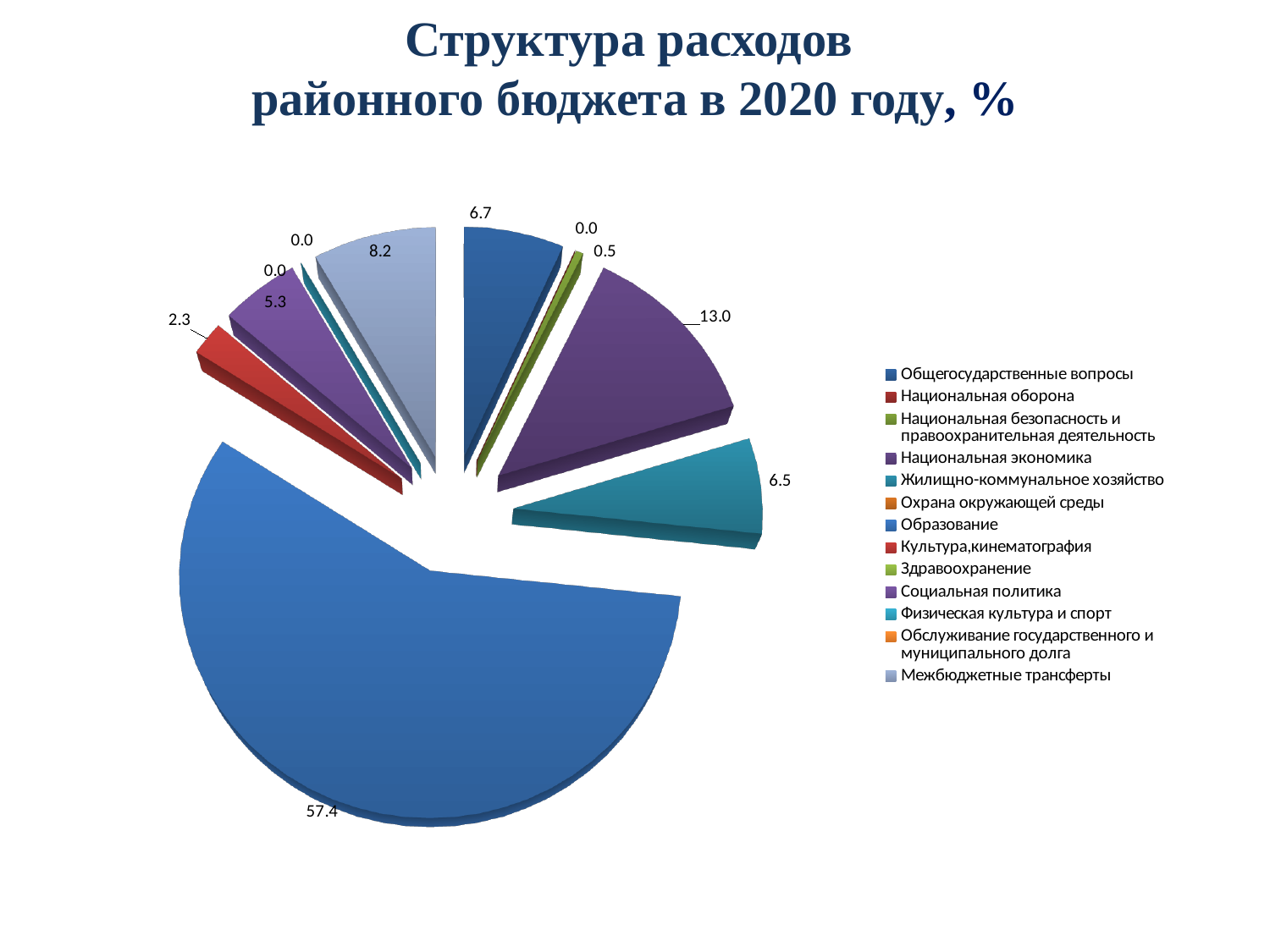

Структура расходов
районного бюджета в 2020 году, %

[unsupported chart]